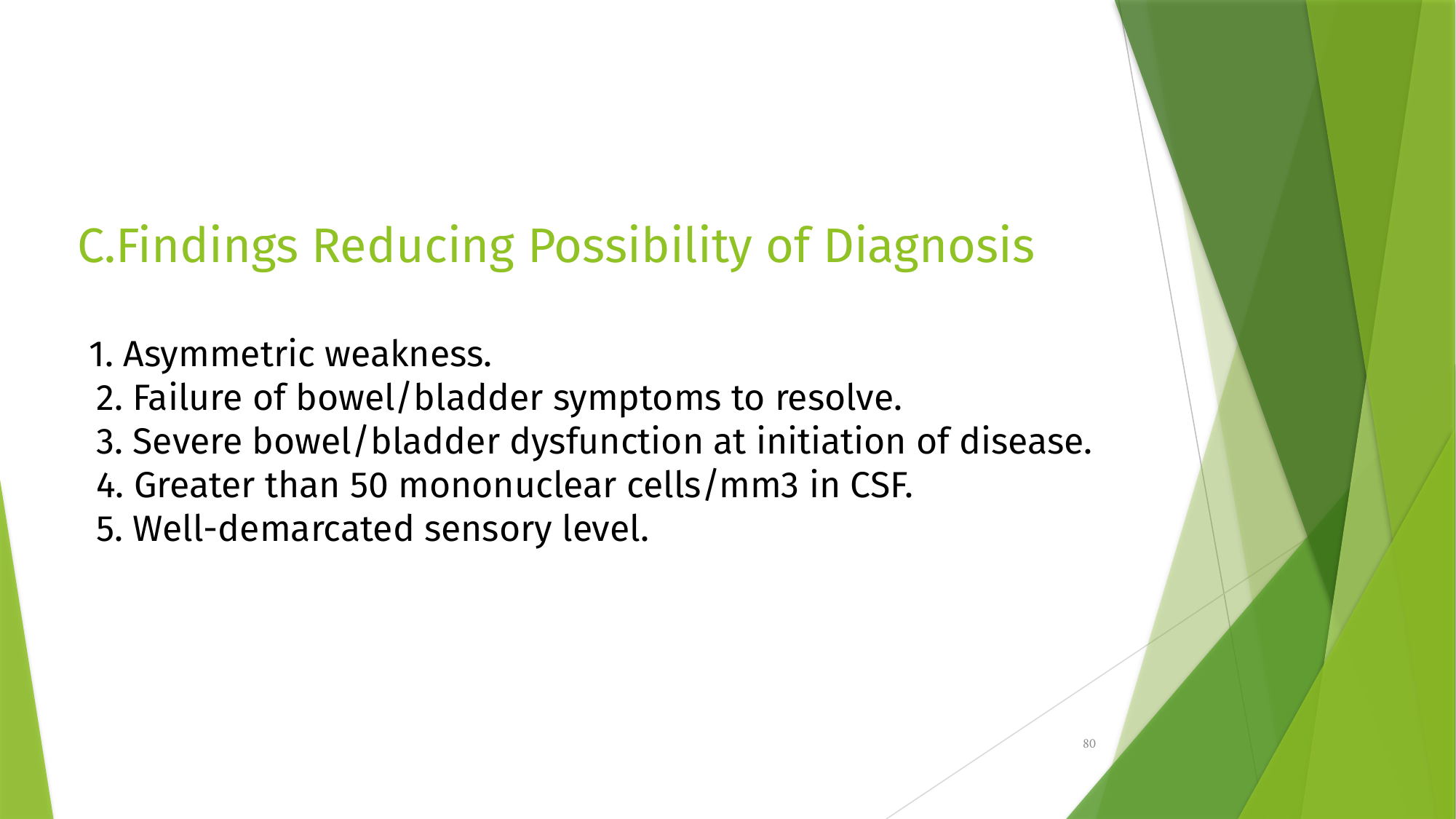

C.Findings Reducing Possibility of Diagnosis

  1. Asymmetric weakness.
  2. Failure of bowel/bladder symptoms to resolve.
  3. Severe bowel/bladder dysfunction at initiation of disease.
  4. Greater than 50 mononuclear cells/mm3 in CSF.
  5. Well-demarcated sensory level.

80